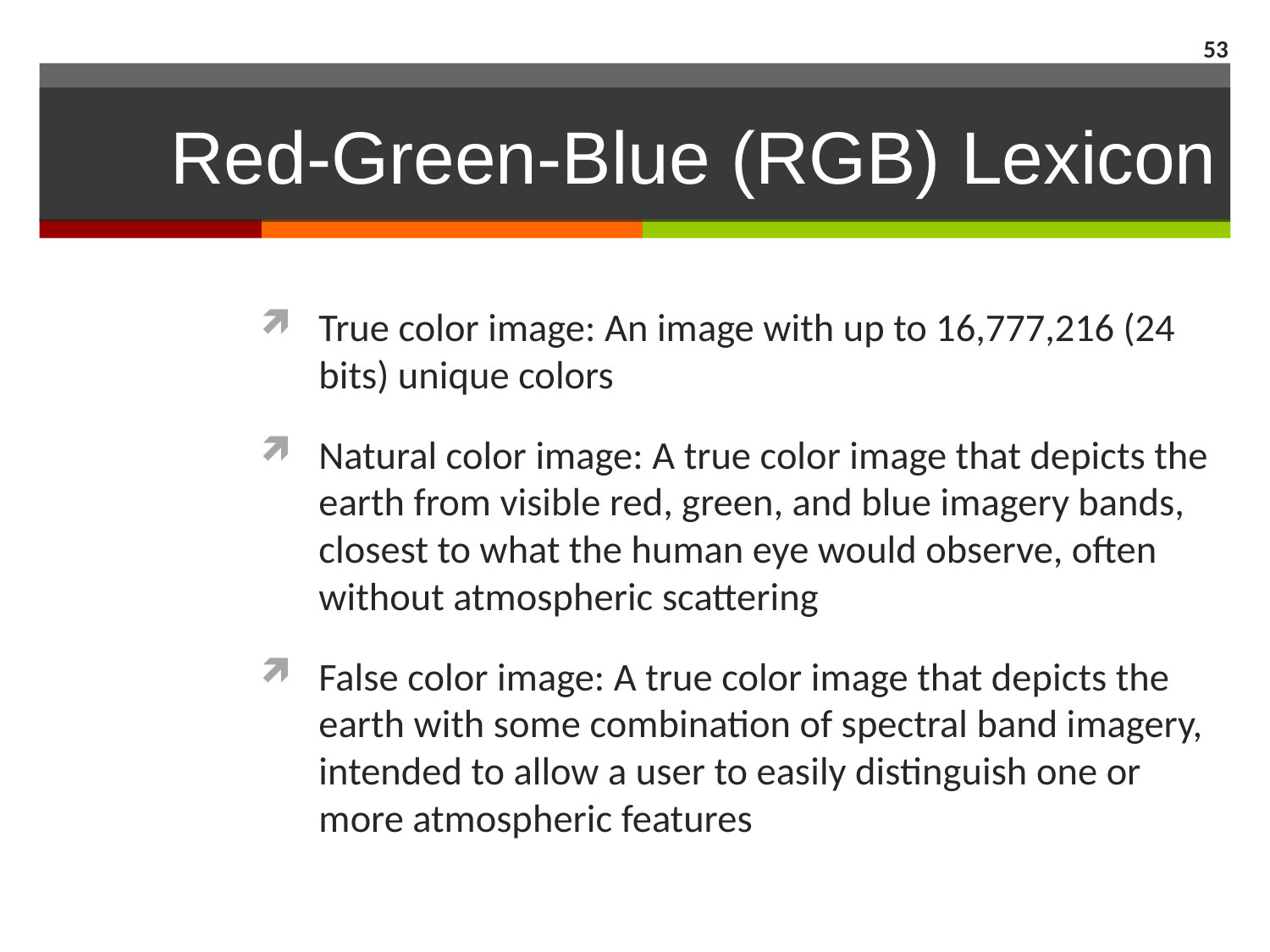

53
# Red-Green-Blue (RGB) Lexicon
True color image: An image with up to 16,777,216 (24 bits) unique colors
Natural color image: A true color image that depicts the earth from visible red, green, and blue imagery bands, closest to what the human eye would observe, often without atmospheric scattering
False color image: A true color image that depicts the earth with some combination of spectral band imagery, intended to allow a user to easily distinguish one or more atmospheric features